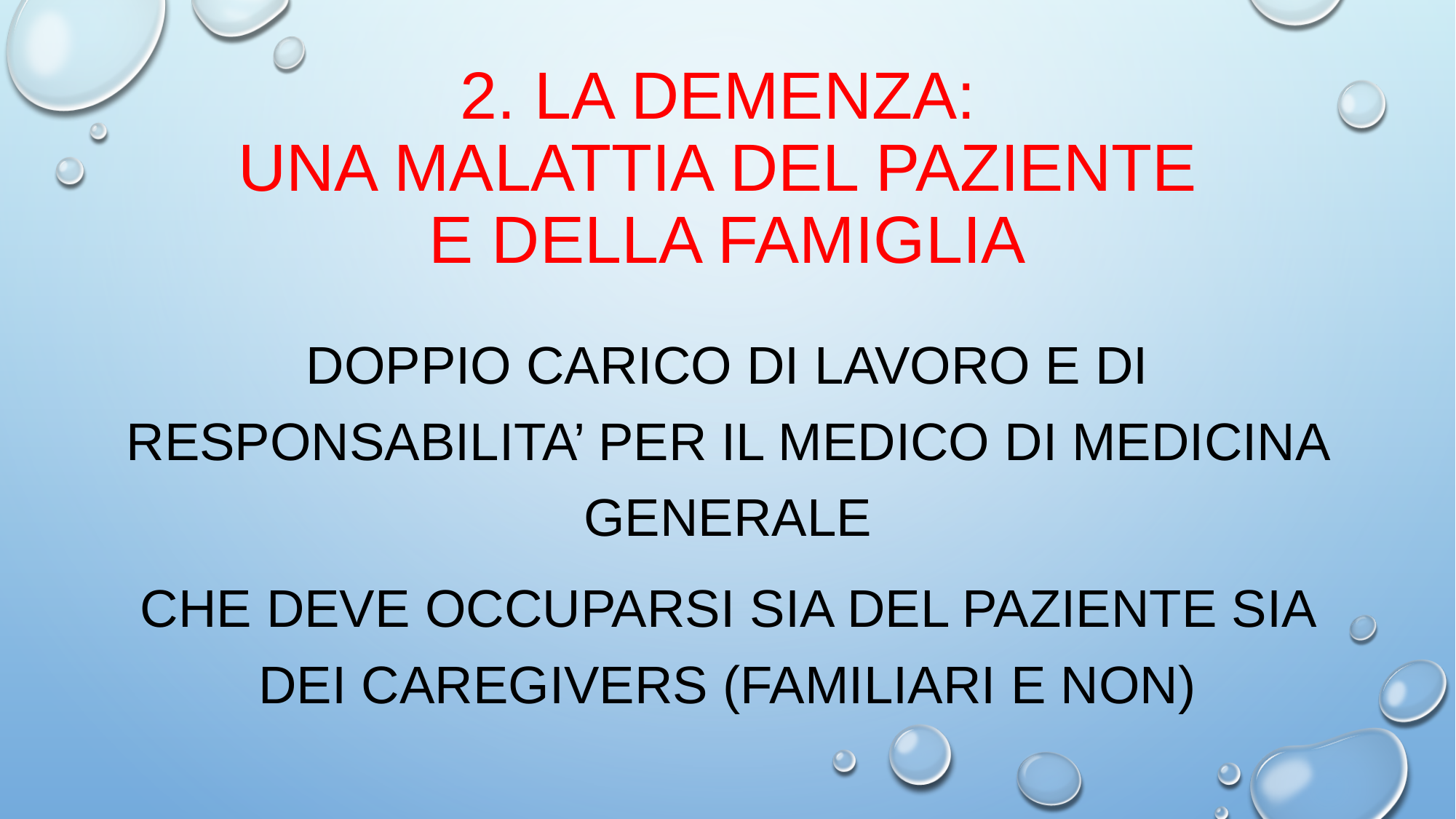

# 2. La demenza: una malattia del paziente e della famiglia
Doppio carico di lavoro e di responsabilita’ per il medico di medicina generale
Che deve occuparsi sia del paziente sia dei caregivers (familiari e non)